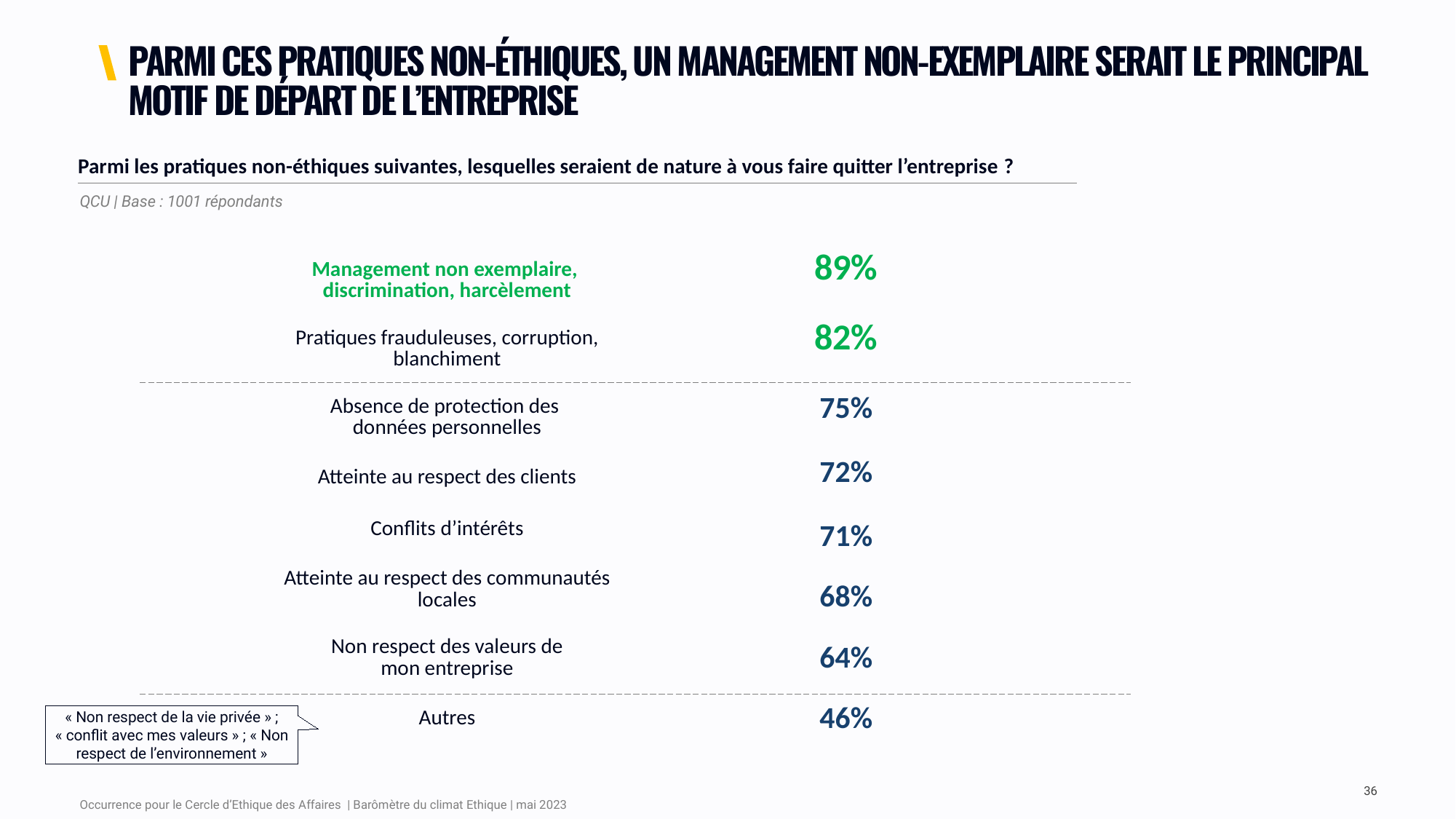

# PARMI CES PRATIQUES NON-ÉTHIQUES, UN MANAGEMENT NON-EXEMPLAIRE SERAIT LE PRINCIPAL MOTIF DE DÉPART DE L’ENTREPRISE

| Parmi les pratiques non-éthiques suivantes, lesquelles seraient de nature à vous faire quitter l’entreprise ? |
| --- |
QCU | Base : 1001 répondants
| 89% |
| --- |
| 82% |
| 75% |
| 72% |
| 71% |
| 68% |
| 64% |
| 46% |
| Management non exemplaire, discrimination, harcèlement |
| --- |
| Pratiques frauduleuses, corruption, blanchiment |
| Absence de protection des données personnelles |
| Atteinte au respect des clients |
| Conflits d’intérêts |
| Atteinte au respect des communautés locales |
| Non respect des valeurs de mon entreprise |
| Autres |
« Non respect de la vie privée » ; « conflit avec mes valeurs » ; « Non respect de l’environnement »
36
Occurrence pour le Cercle d’Ethique des Affaires  | Barômètre du climat Ethique | mai 2023